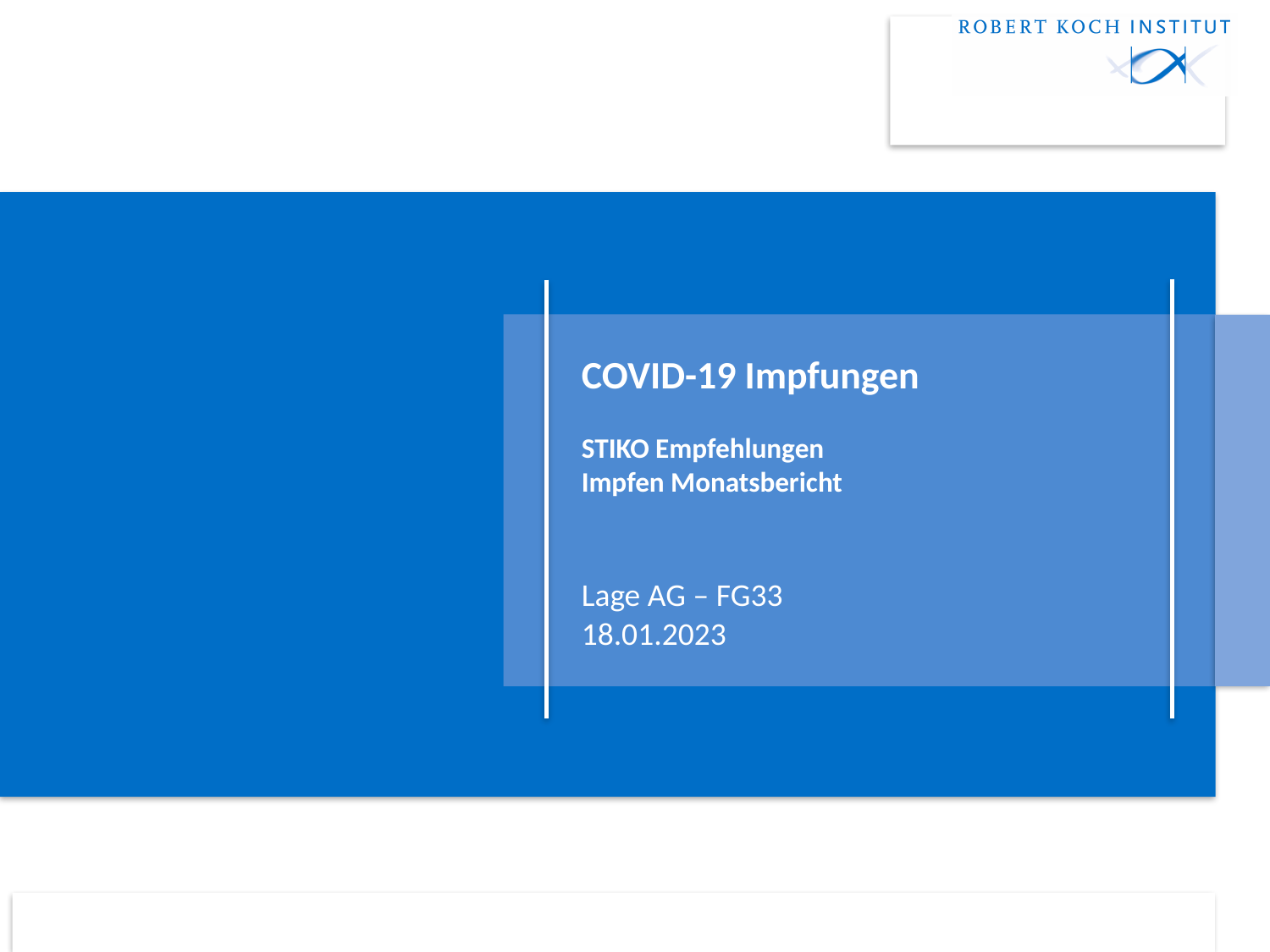

# COVID-19 Impfungen STIKO Empfehlungen Impfen Monatsbericht
Lage AG – FG33
18.01.2023